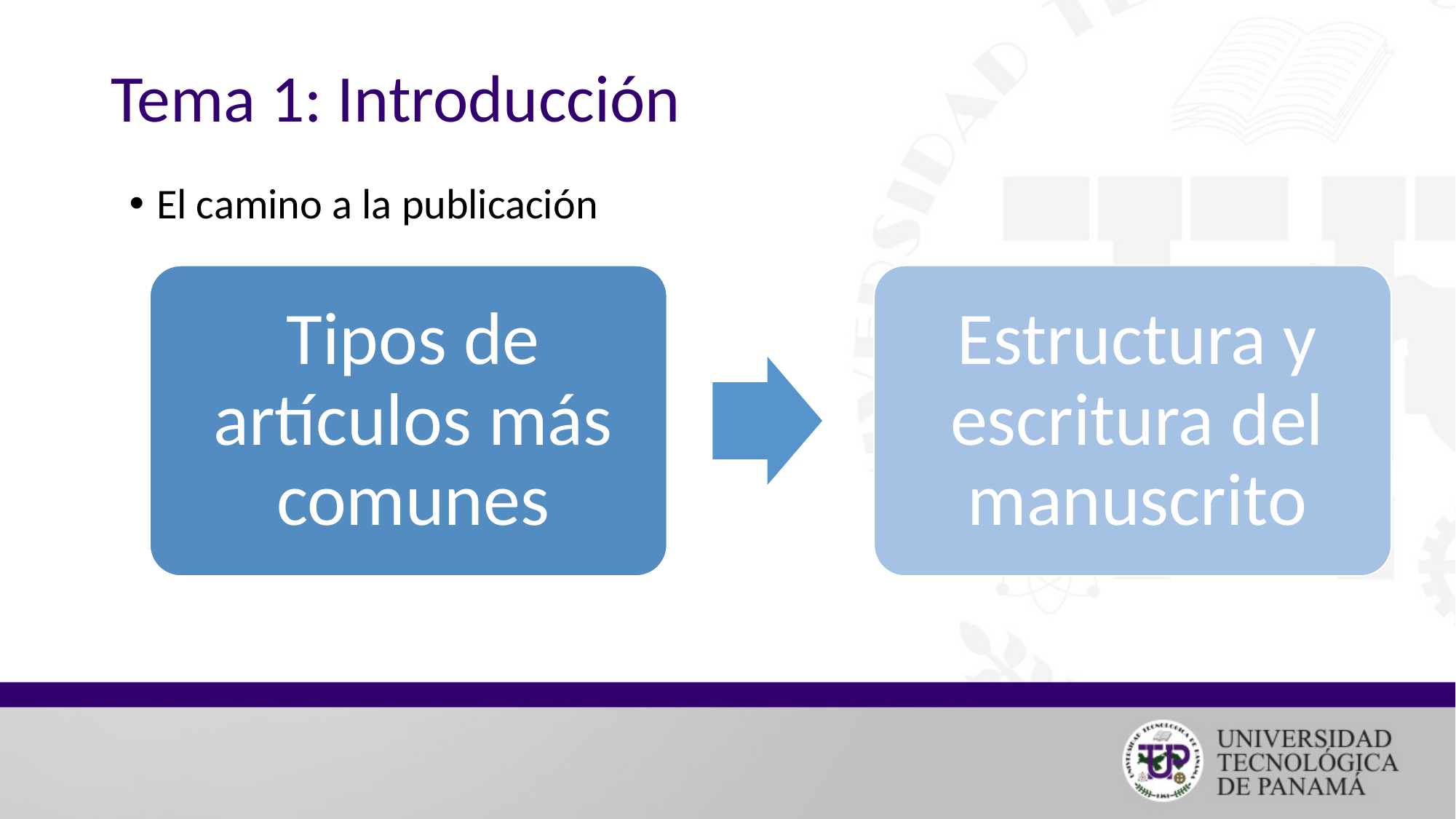

# Tema 1: Introducción

El camino a la publicación
Tipos de artículos más comunes

Estructura y escritura del manuscrito